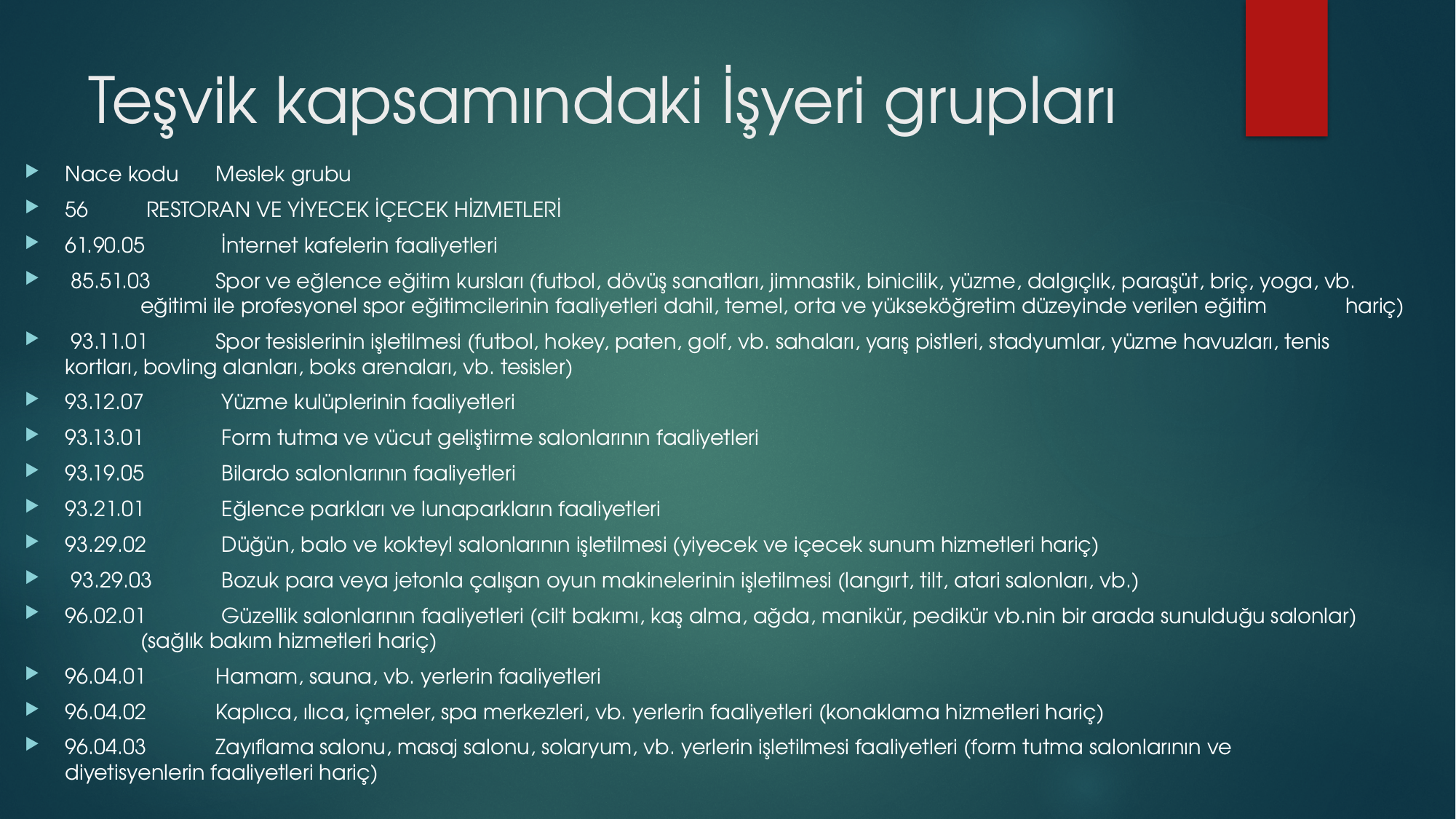

# Teşvik kapsamındaki İşyeri grupları
Nace kodu		Meslek grubu
56 				 RESTORAN VE YİYECEK İÇECEK HİZMETLERİ
61.90.05		 İnternet kafelerin faaliyetleri
 85.51.03		Spor ve eğlence eğitim kursları (futbol, dövüş sanatları, jimnastik, binicilik, yüzme, dalgıçlık, paraşüt, briç, yoga, vb. 				eğitimi ile profesyonel spor eğitimcilerinin faaliyetleri dahil, temel, orta ve yükseköğretim düzeyinde verilen eğitim 				hariç)
 93.11.01		Spor tesislerinin işletilmesi (futbol, hokey, paten, golf, vb. sahaları, yarış pistleri, stadyumlar, yüzme havuzları, tenis 					kortları, bovling alanları, boks arenaları, vb. tesisler)
93.12.07		 Yüzme kulüplerinin faaliyetleri
93.13.01		 Form tutma ve vücut geliştirme salonlarının faaliyetleri
93.19.05 		 Bilardo salonlarının faaliyetleri
93.21.01		 Eğlence parkları ve lunaparkların faaliyetleri
93.29.02		 Düğün, balo ve kokteyl salonlarının işletilmesi (yiyecek ve içecek sunum hizmetleri hariç)
 93.29.03		 Bozuk para veya jetonla çalışan oyun makinelerinin işletilmesi (langırt, tilt, atari salonları, vb.)
96.02.01		 Güzellik salonlarının faaliyetleri (cilt bakımı, kaş alma, ağda, manikür, pedikür vb.nin bir arada sunulduğu salonlar) 				(sağlık bakım hizmetleri hariç)
96.04.01		Hamam, sauna, vb. yerlerin faaliyetleri
96.04.02		Kaplıca, ılıca, içmeler, spa merkezleri, vb. yerlerin faaliyetleri (konaklama hizmetleri hariç)
96.04.03 		Zayıflama salonu, masaj salonu, solaryum, vb. yerlerin işletilmesi faaliyetleri (form tutma salonlarının ve 						diyetisyenlerin faaliyetleri hariç)